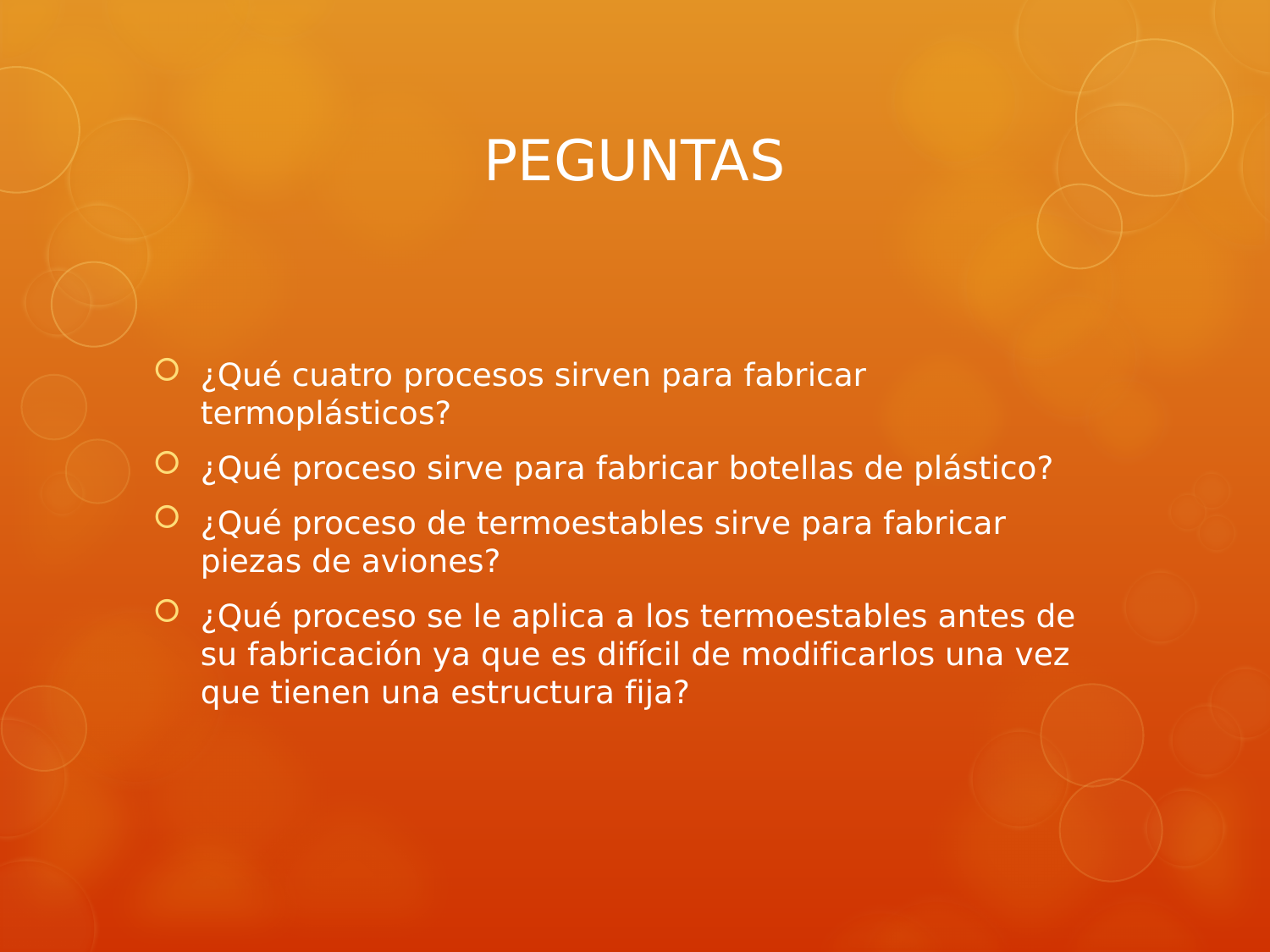

# PEGUNTAS
¿Qué cuatro procesos sirven para fabricar termoplásticos?
¿Qué proceso sirve para fabricar botellas de plástico?
¿Qué proceso de termoestables sirve para fabricar piezas de aviones?
¿Qué proceso se le aplica a los termoestables antes de su fabricación ya que es difícil de modificarlos una vez que tienen una estructura fija?